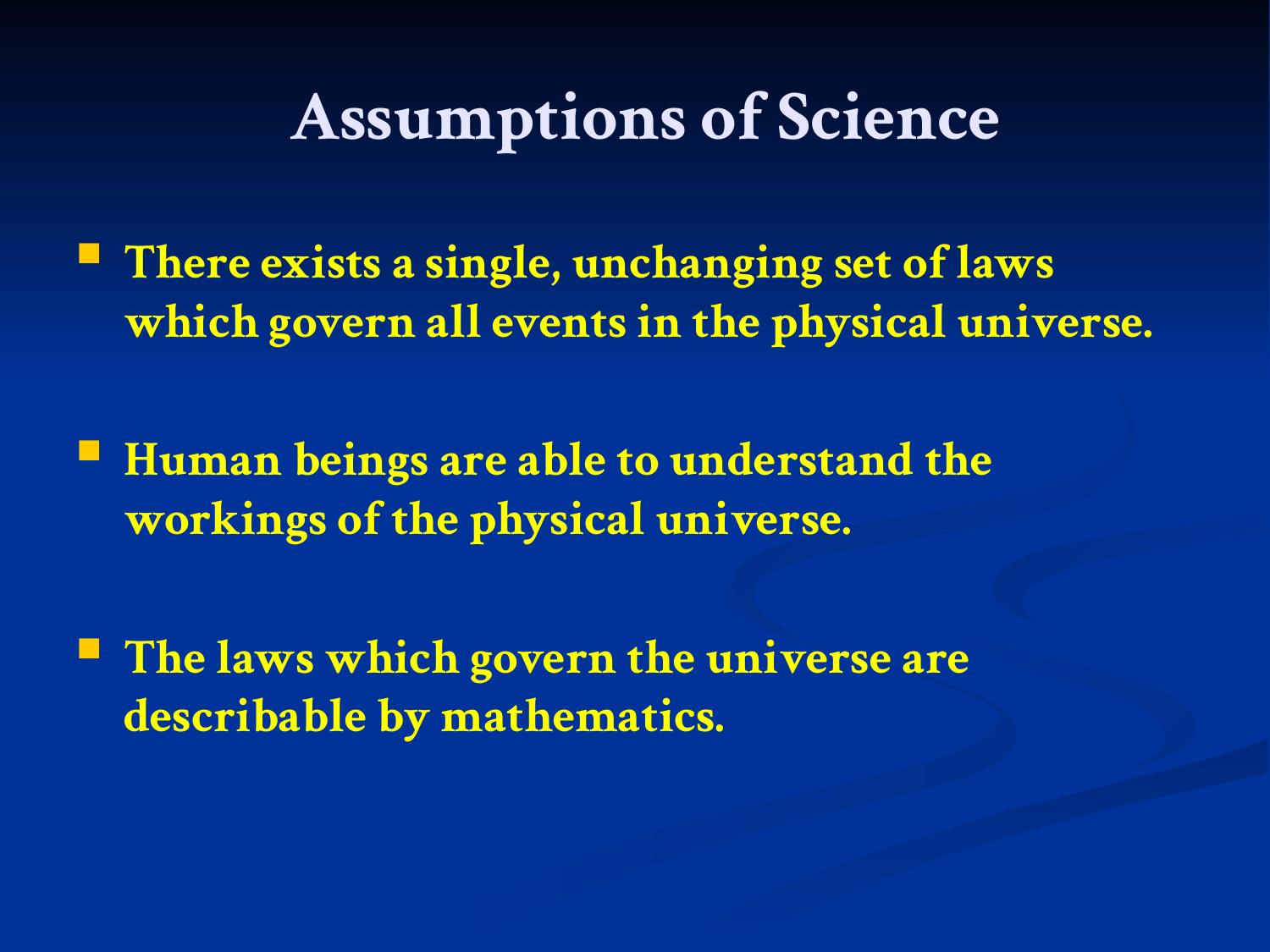

# Assumptions of Science
There exists a single, unchanging set of laws which govern all events in the physical universe.

Human beings are able to understand the workings of the physical universe.

The laws which govern the universe are describable by mathematics.